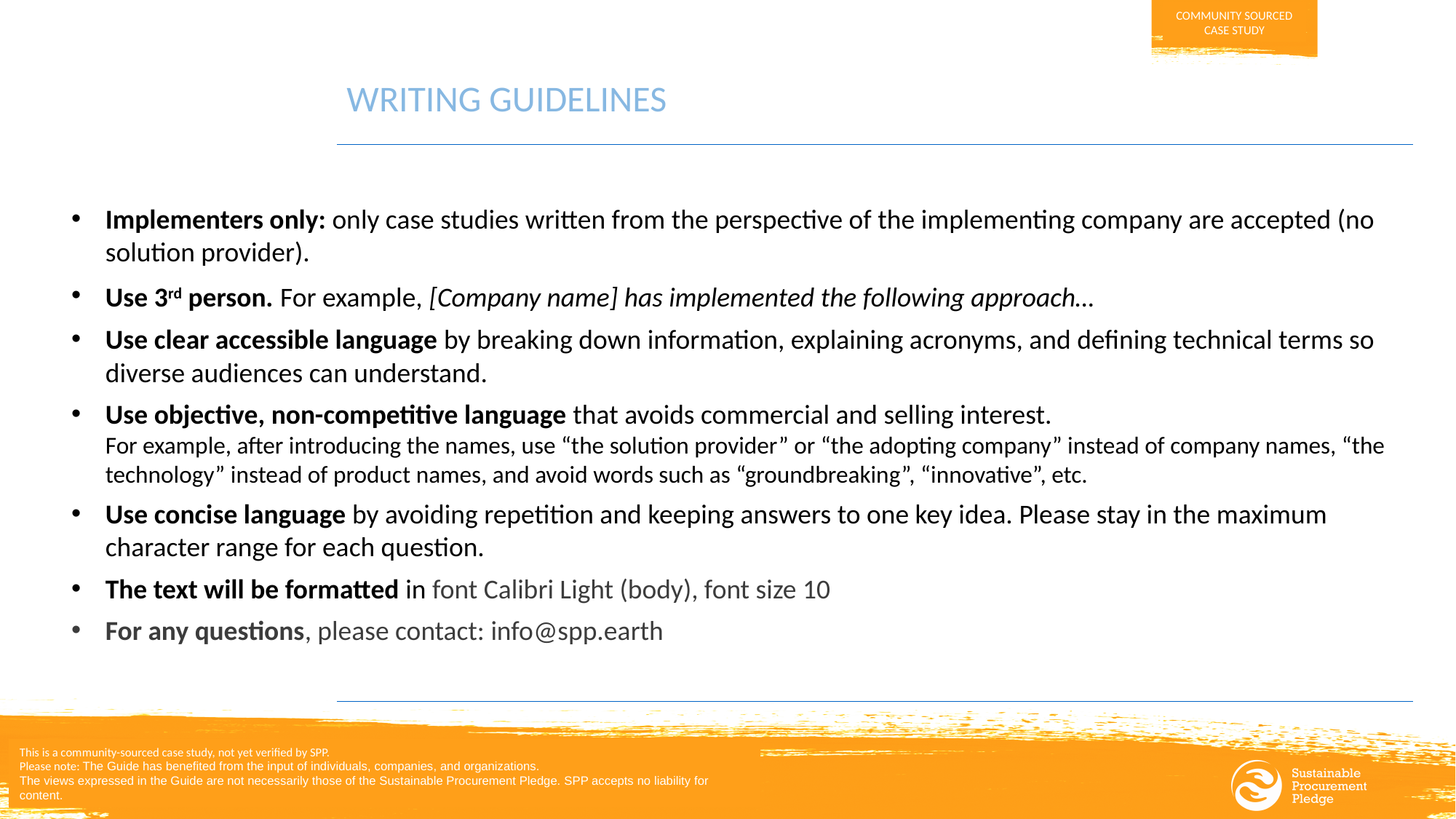

WRITING GUIDELINES
Implementers only: only case studies written from the perspective of the implementing company are accepted (no solution provider).
Use 3rd person. For example, [Company name] has implemented the following approach…
Use clear accessible language by breaking down information, explaining acronyms, and defining technical terms so diverse audiences can understand.
Use objective, non-competitive language that avoids commercial and selling interest.
For example, after introducing the names, use “the solution provider” or “the adopting company” instead of company names, “the technology” instead of product names, and avoid words such as “groundbreaking”, “innovative”, etc.
Use concise language by avoiding repetition and keeping answers to one key idea. Please stay in the maximum character range for each question.
The text will be formatted in font Calibri Light (body), font size 10
For any questions, please contact: info@spp.earth